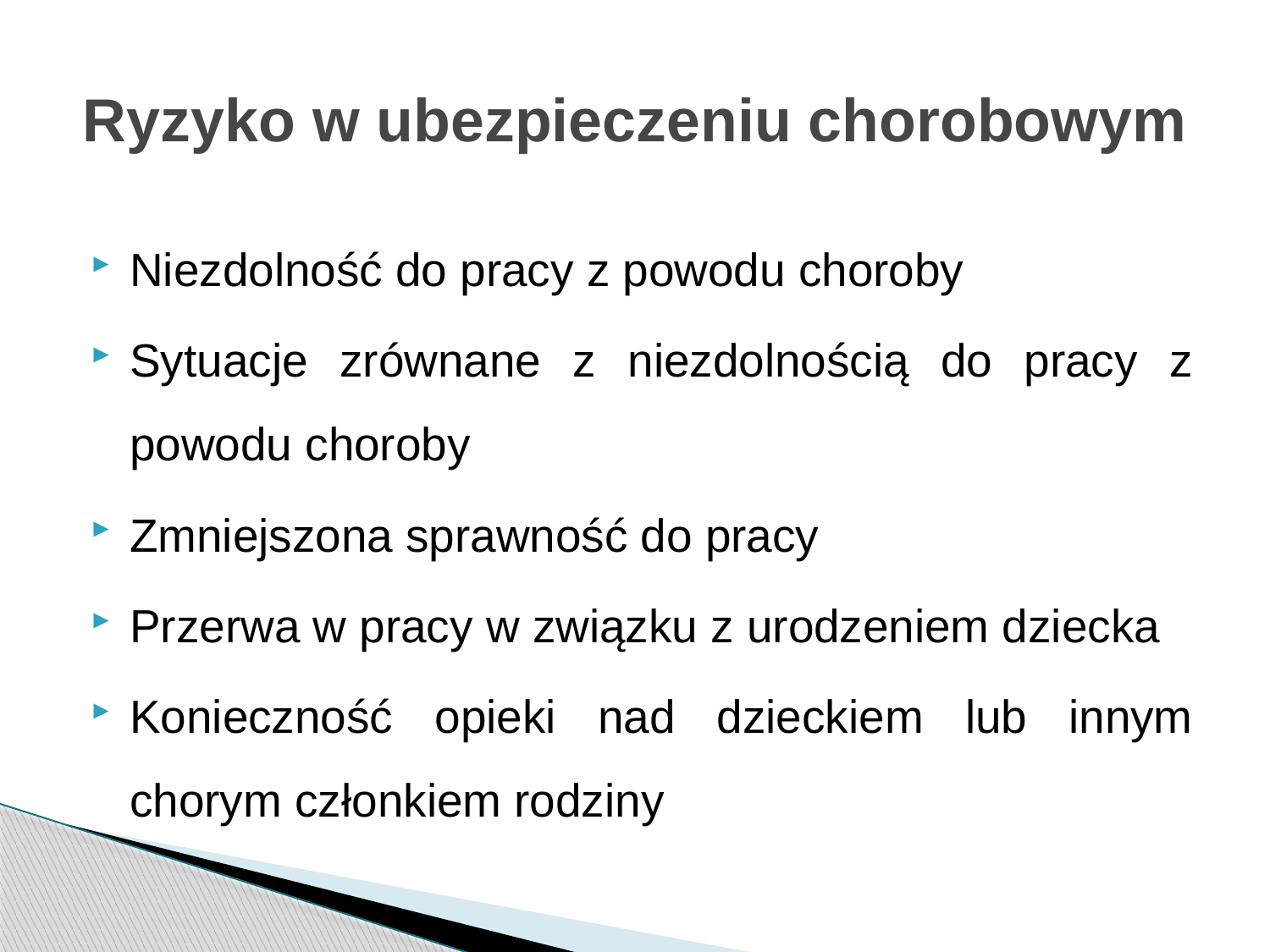

# Ryzyko w ubezpieczeniu chorobowym
Niezdolność do pracy z powodu choroby
Sytuacje zrównane z niezdolnością do pracy z powodu choroby
Zmniejszona sprawność do pracy
Przerwa w pracy w związku z urodzeniem dziecka
Konieczność opieki nad dzieckiem lub innym chorym członkiem rodziny